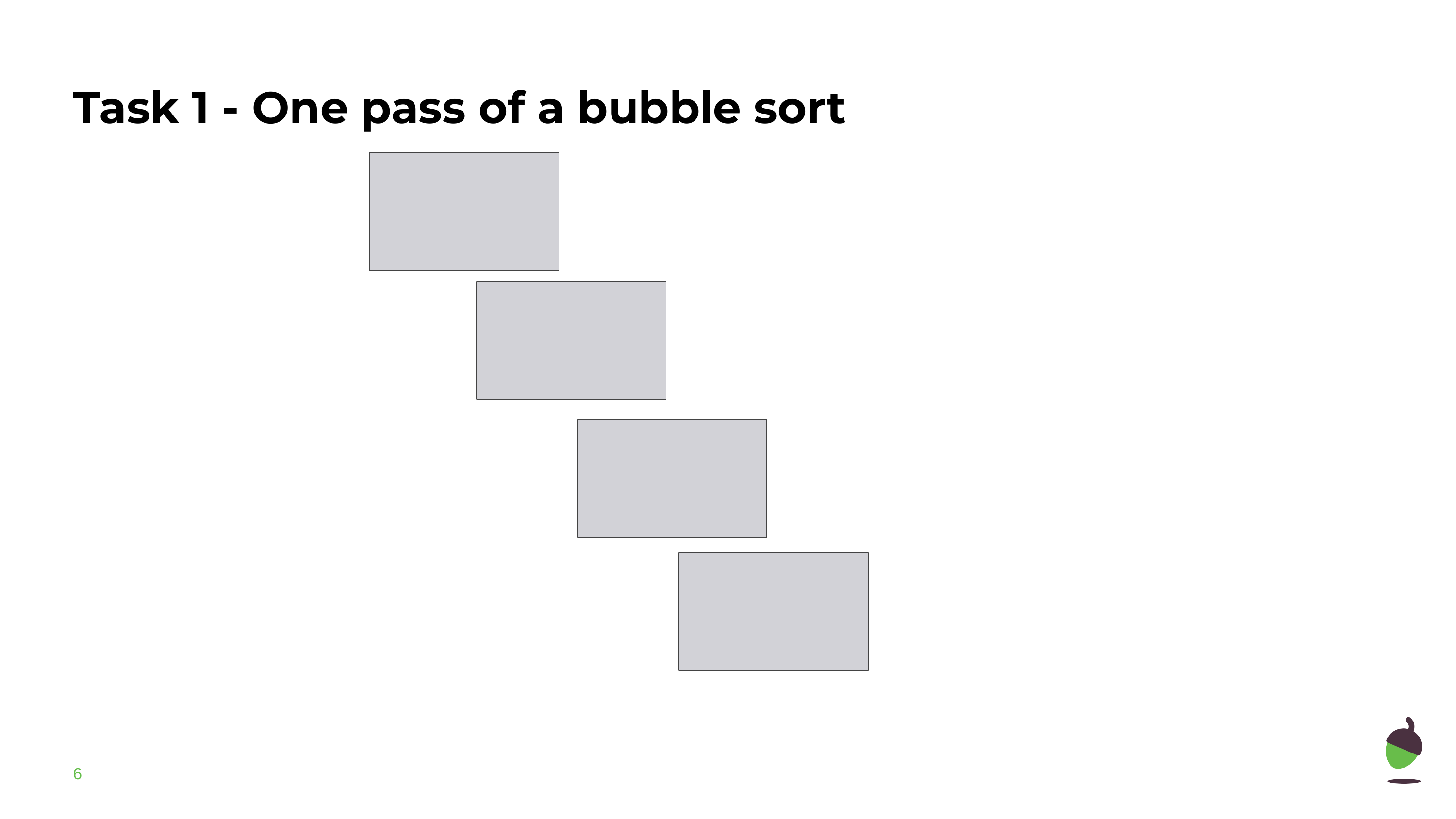

# Task 1 - One pass of a bubble sort

|  |  |  |  |  |  |  |  |
| --- | --- | --- | --- | --- | --- | --- | --- |
|  |  |  |  |  |  |  |  |
|  |  |  |  |  |  |  |  |
|  |  |  |  |  |  |  |  |

6